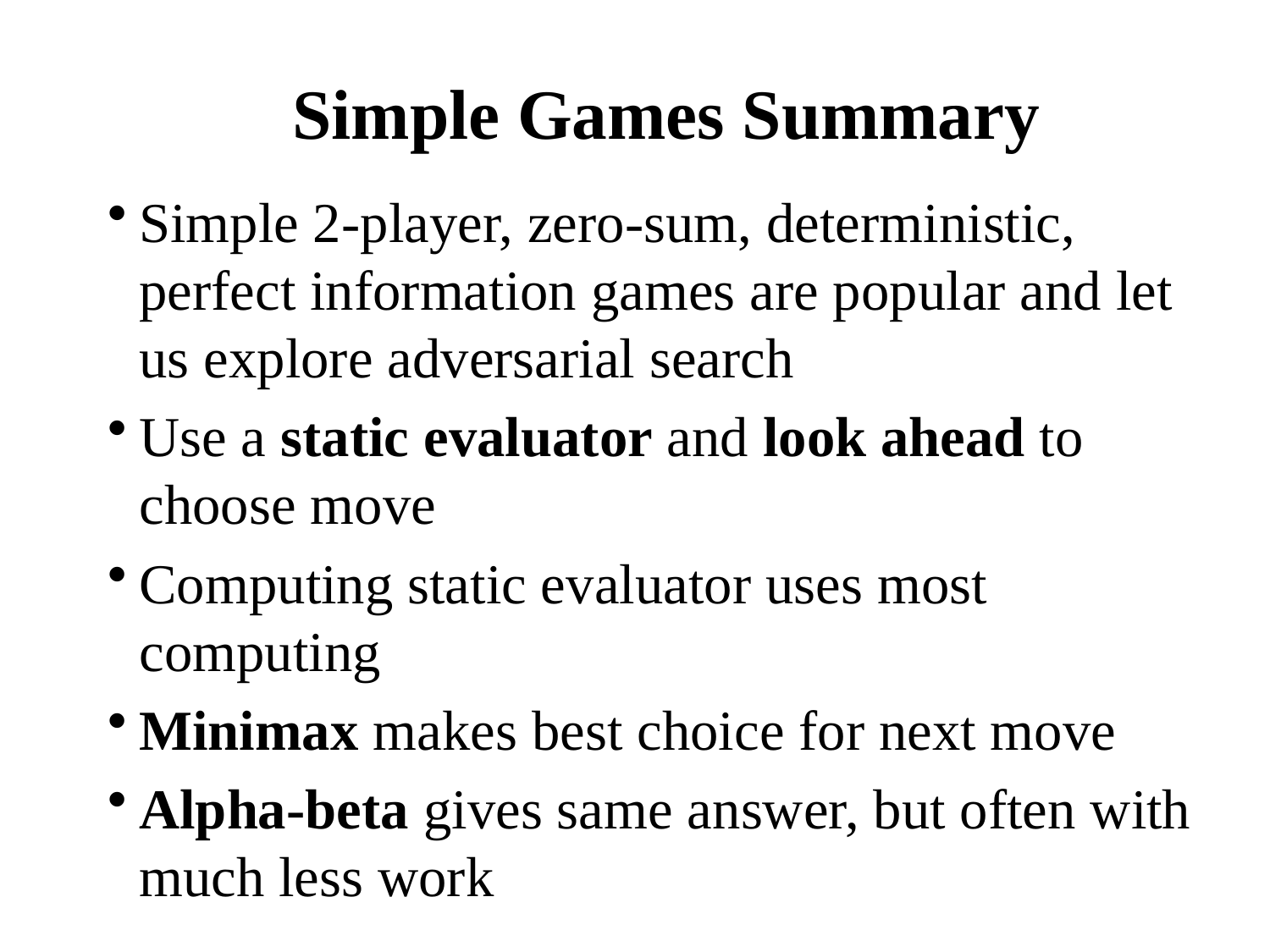

# Simple Games Summary
Simple 2-player, zero-sum, deterministic, perfect information games are popular and let us explore adversarial search
Use a static evaluator and look ahead to choose move
Computing static evaluator uses most computing
Minimax makes best choice for next move
Alpha-beta gives same answer, but often with much less work